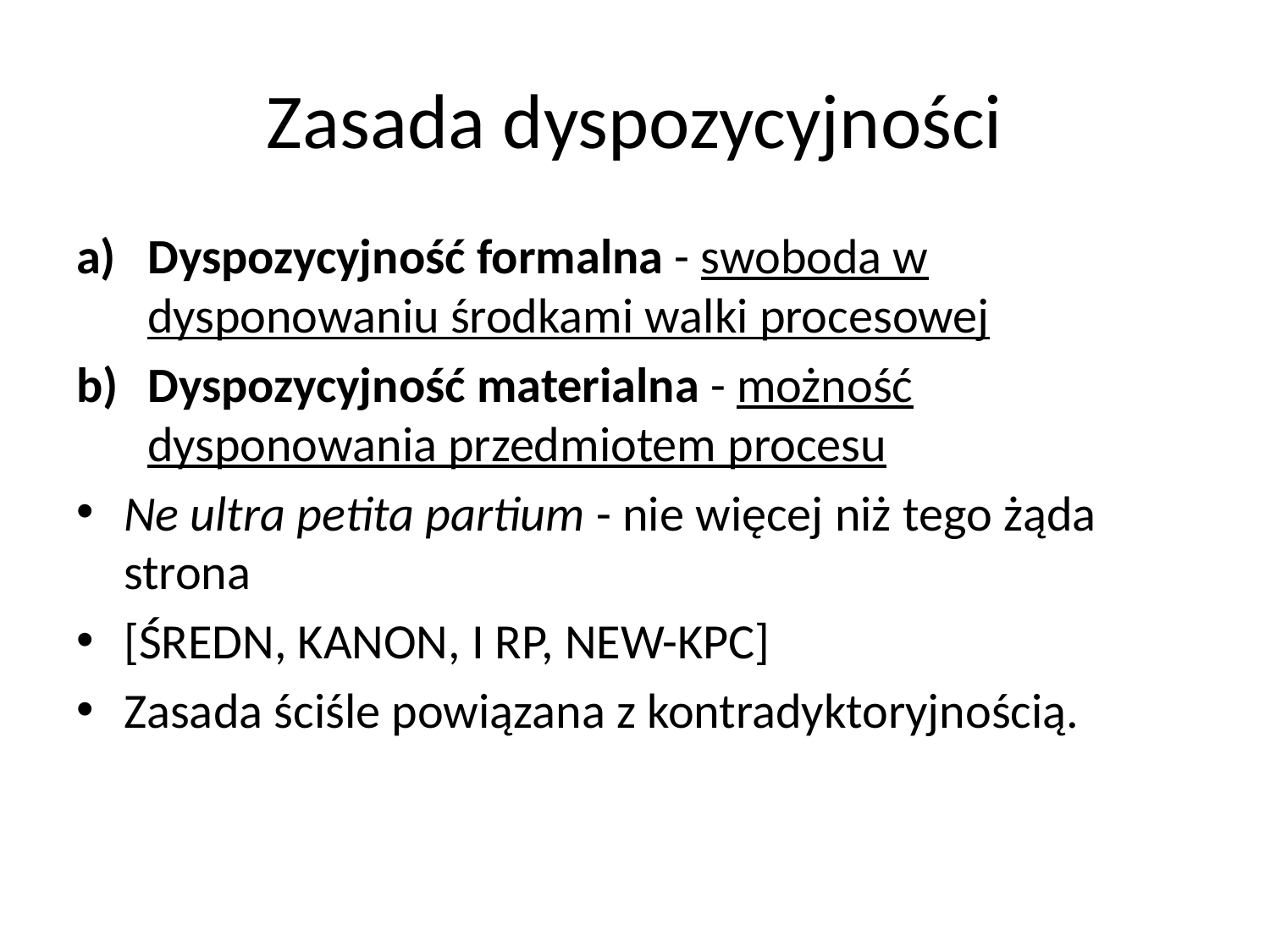

# Zasada dyspozycyjności
Dyspozycyjność formalna - swoboda w dysponowaniu środkami walki procesowej
Dyspozycyjność materialna - możność dysponowania przedmiotem procesu
Ne ultra petita partium - nie więcej niż tego żąda strona
[ŚREDN, KANON, I RP, NEW-KPC]
Zasada ściśle powiązana z kontradyktoryjnością.